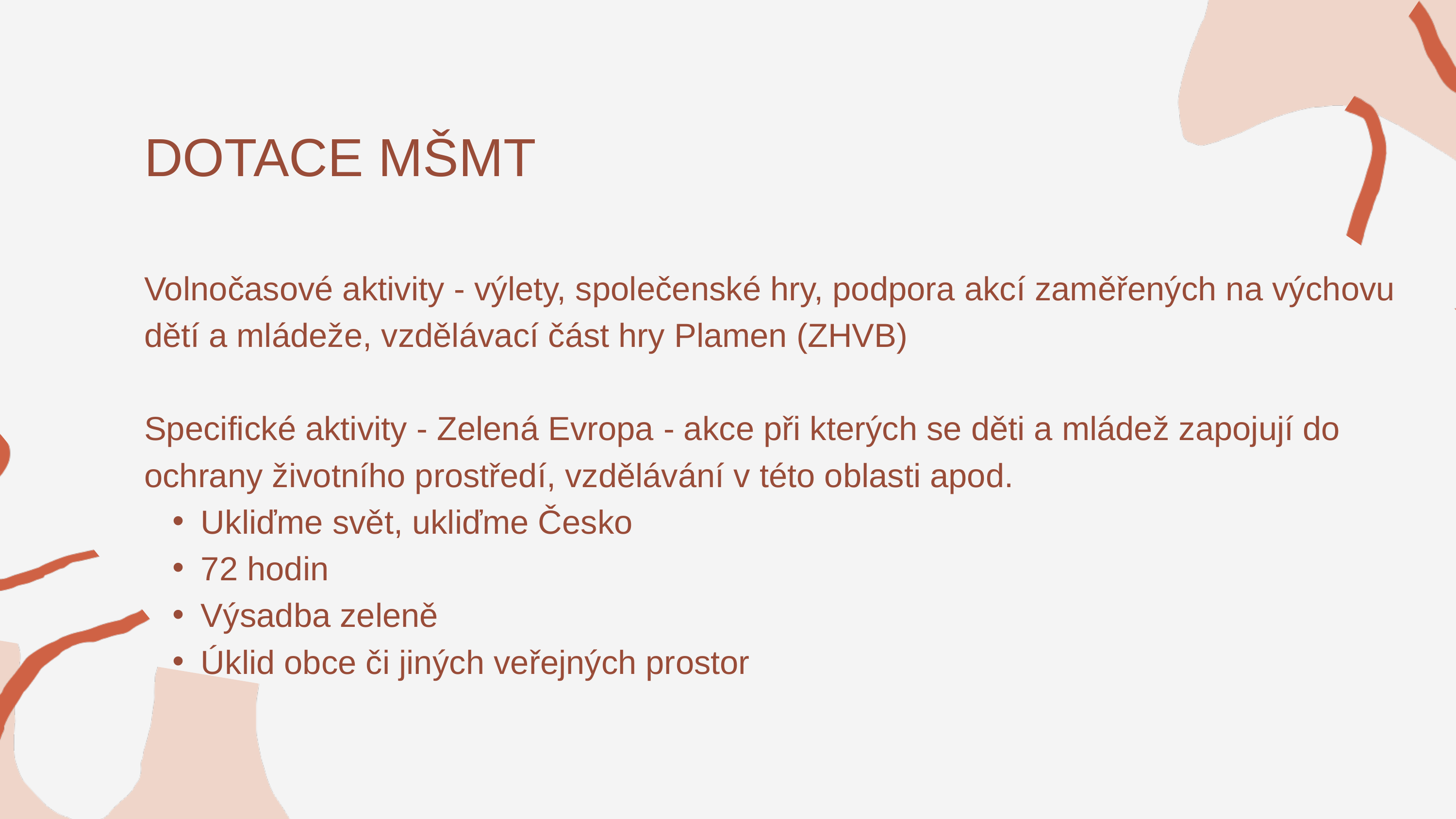

DOTACE MŠMT
Volnočasové aktivity - výlety, společenské hry, podpora akcí zaměřených na výchovu dětí a mládeže, vzdělávací část hry Plamen (ZHVB)

Specifické aktivity - Zelená Evropa - akce při kterých se děti a mládež zapojují do ochrany životního prostředí, vzdělávání v této oblasti apod.
Ukliďme svět, ukliďme Česko
72 hodin
Výsadba zeleně
Úklid obce či jiných veřejných prostor